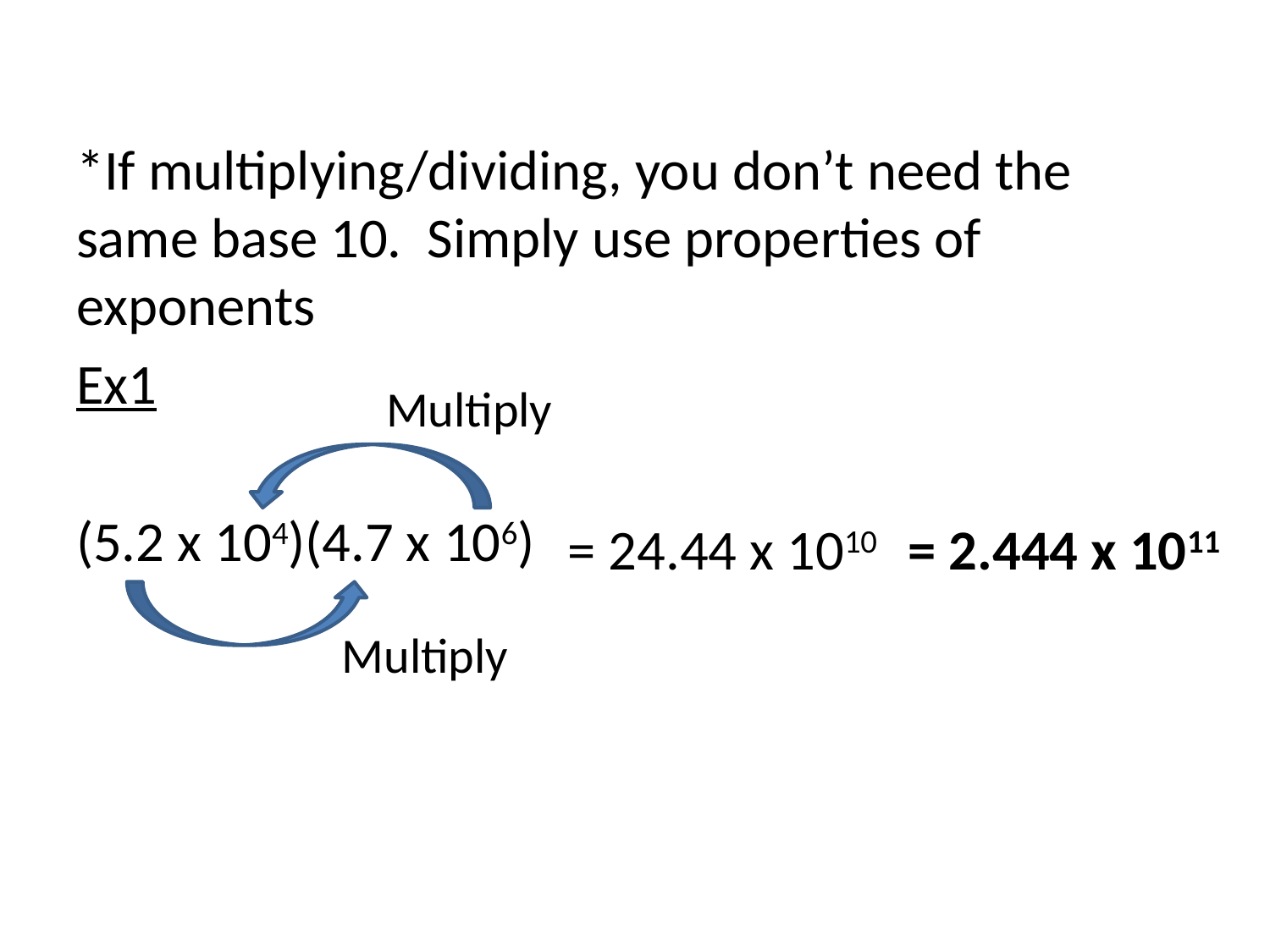

*If multiplying/dividing, you don’t need the same base 10.  Simply use properties of exponents
Ex1

(5.2 x 104)(4.7 x 106)
Multiply

= 24.44 x 1010
= 2.444 x 1011

Multiply